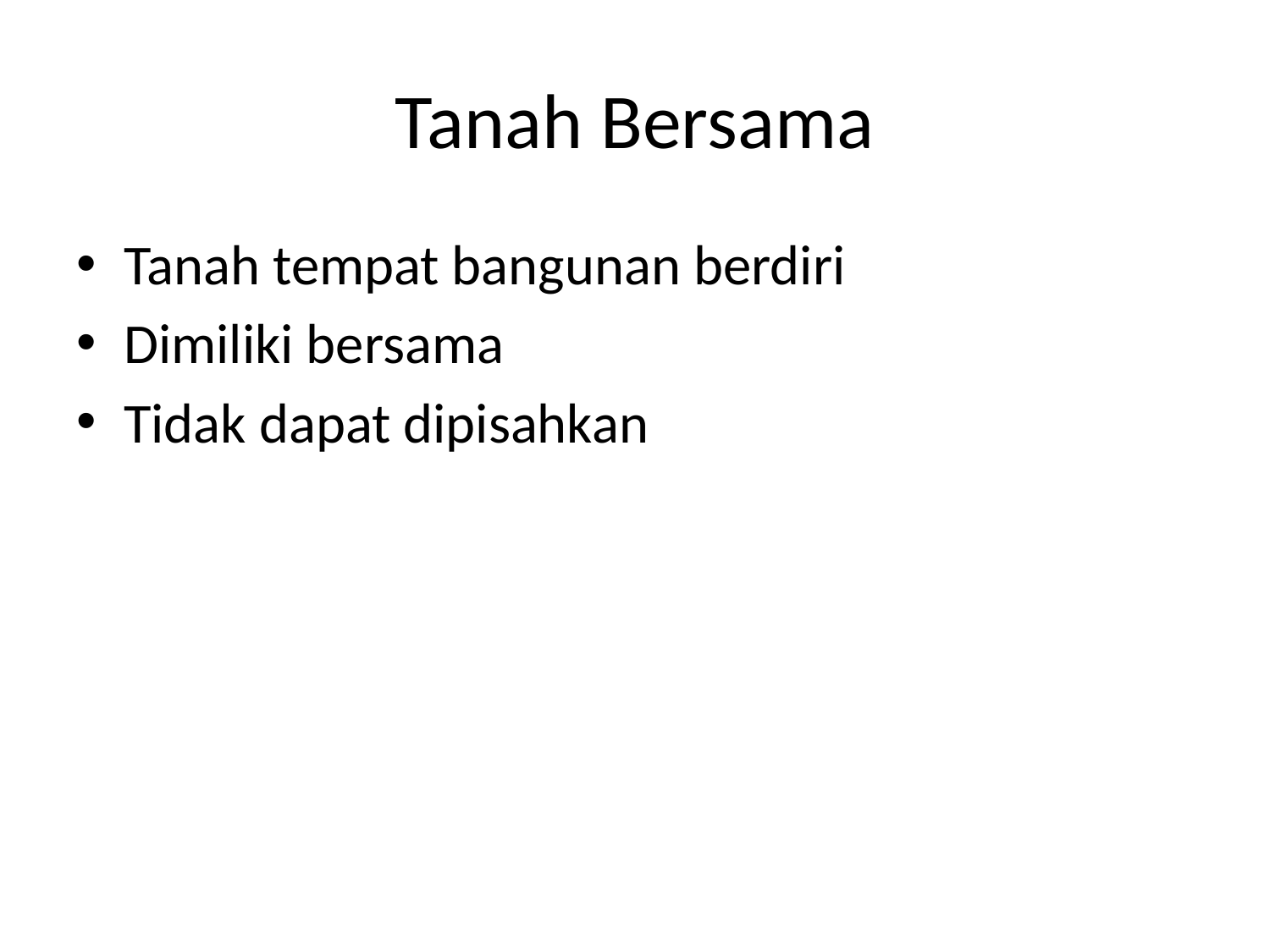

# Tanah Bersama
Tanah tempat bangunan berdiri
Dimiliki bersama
Tidak dapat dipisahkan